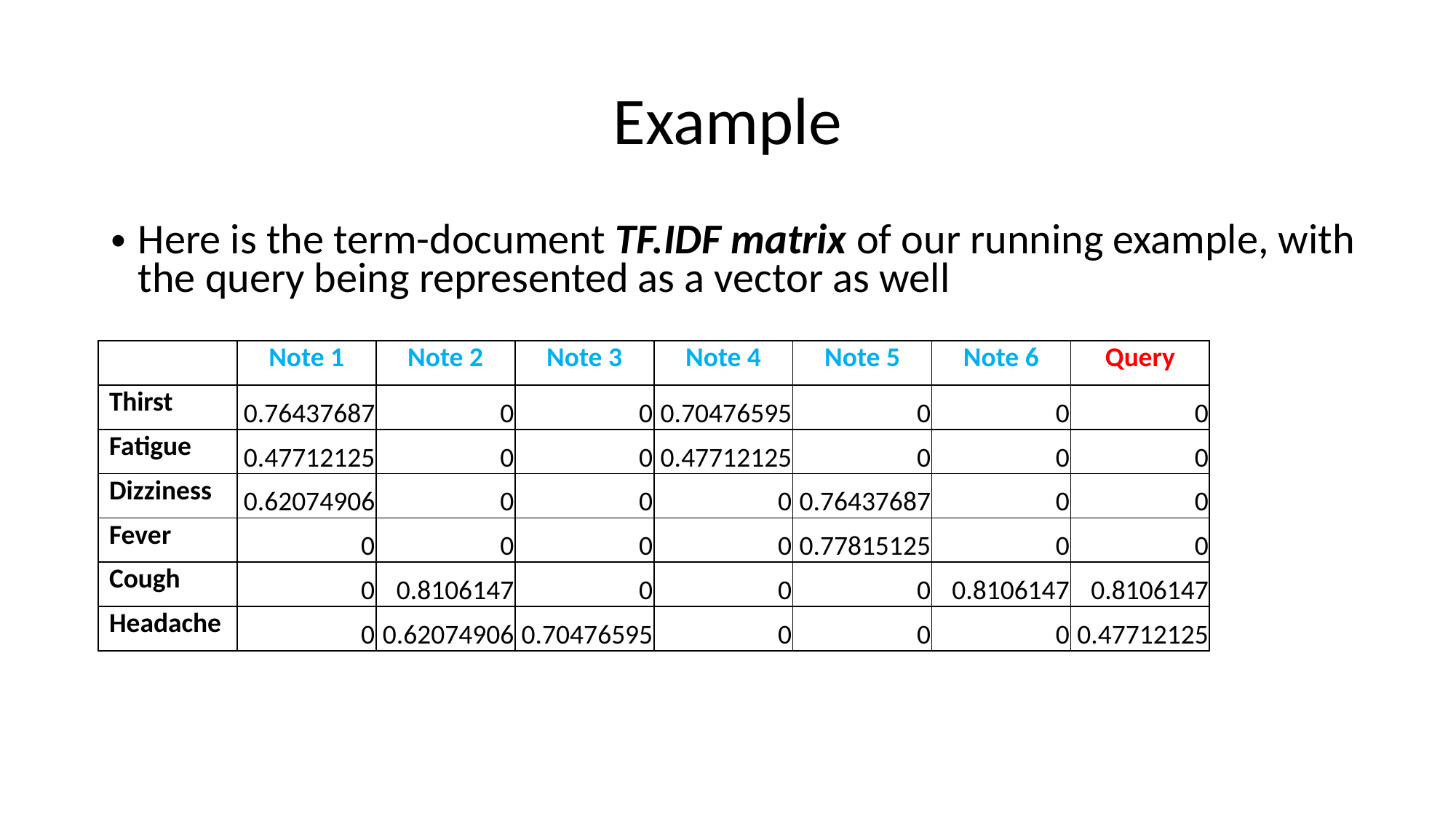

# Example
Here is the term-document TF.IDF matrix of our running example, with the query being represented as a vector as well

|  | Note 1 | Note 2 | Note 3 | Note 4 | Note 5 | Note 6 | Query |
| --- | --- | --- | --- | --- | --- | --- | --- |
| Thirst | 0.76437687 | 0 | 0 | 0.70476595 | 0 | 0 | 0 |
| Fatigue | 0.47712125 | 0 | 0 | 0.47712125 | 0 | 0 | 0 |
| Dizziness | 0.62074906 | 0 | 0 | 0 | 0.76437687 | 0 | 0 |
| Fever | 0 | 0 | 0 | 0 | 0.77815125 | 0 | 0 |
| Cough | 0 | 0.8106147 | 0 | 0 | 0 | 0.8106147 | 0.8106147 |
| Headache | 0 | 0.62074906 | 0.70476595 | 0 | 0 | 0 | 0.47712125 |